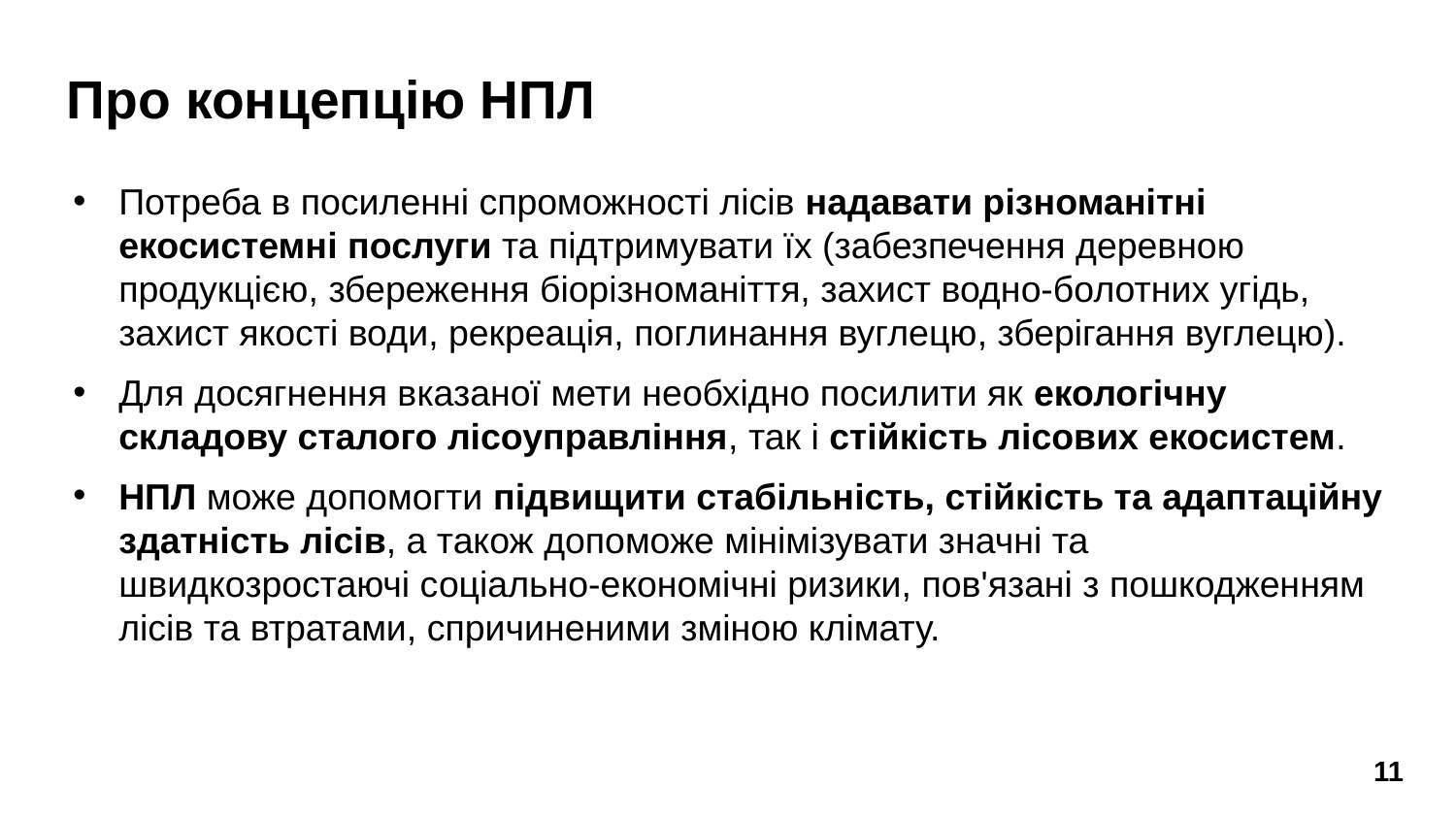

# Про концепцію НПЛ
Потреба в посиленні спроможності лісів надавати різноманітні екосистемні послуги та підтримувати їх (забезпечення деревною продукцією, збереження біорізноманіття, захист водно-болотних угідь, захист якості води, рекреація, поглинання вуглецю, зберігання вуглецю).
Для досягнення вказаної мети необхідно посилити як екологічну складову сталого лісоуправління, так і стійкість лісових екосистем.
НПЛ може допомогти підвищити стабільність, стійкість та адаптаційну здатність лісів, а також допоможе мінімізувати значні та швидкозростаючі соціально-економічні ризики, пов'язані з пошкодженням лісів та втратами, спричиненими зміною клімату.
11